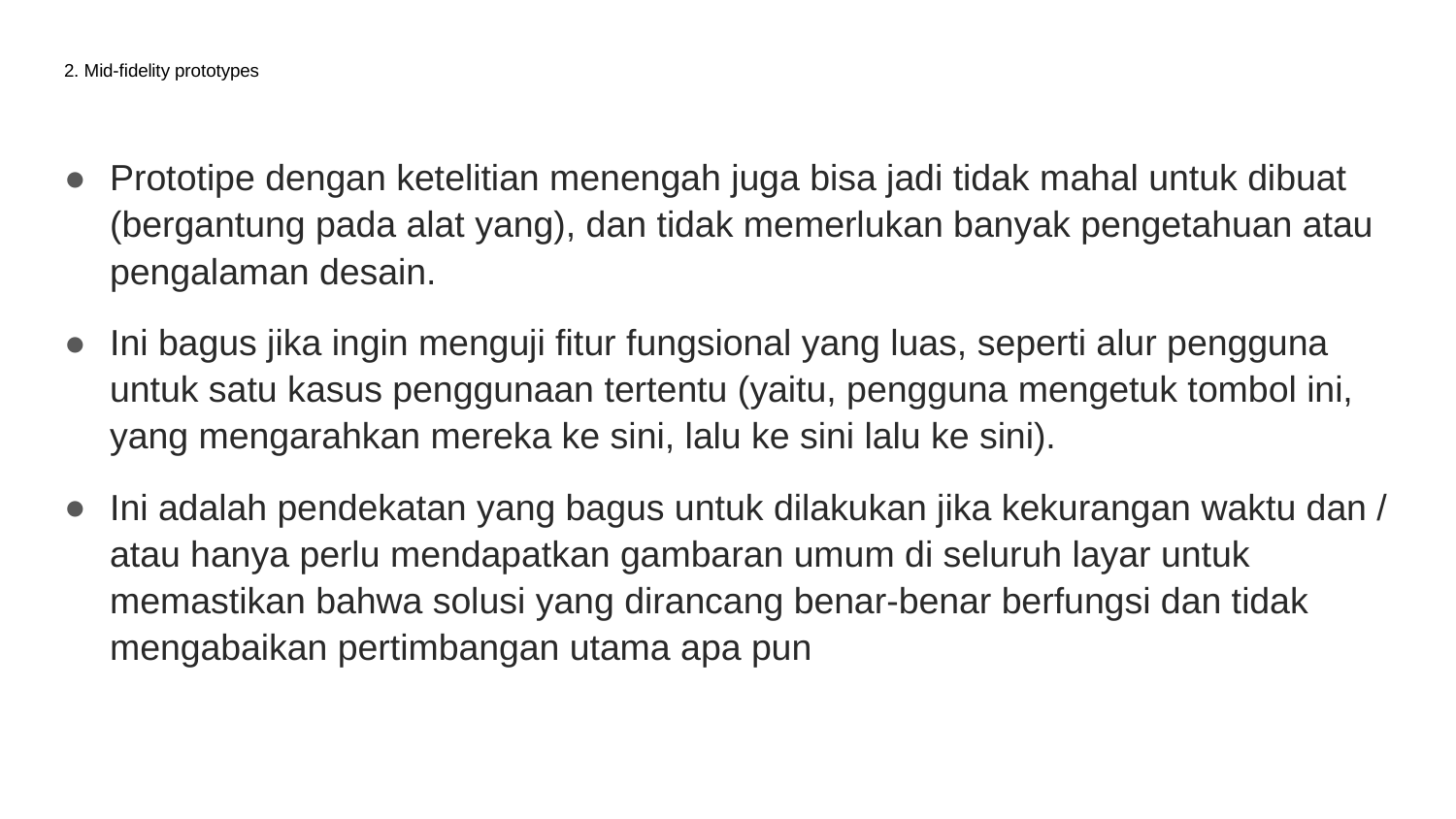

# 2. Mid-fidelity prototypes
Prototipe dengan ketelitian menengah juga bisa jadi tidak mahal untuk dibuat (bergantung pada alat yang), dan tidak memerlukan banyak pengetahuan atau pengalaman desain.
Ini bagus jika ingin menguji fitur fungsional yang luas, seperti alur pengguna untuk satu kasus penggunaan tertentu (yaitu, pengguna mengetuk tombol ini, yang mengarahkan mereka ke sini, lalu ke sini lalu ke sini).
Ini adalah pendekatan yang bagus untuk dilakukan jika kekurangan waktu dan / atau hanya perlu mendapatkan gambaran umum di seluruh layar untuk memastikan bahwa solusi yang dirancang benar-benar berfungsi dan tidak mengabaikan pertimbangan utama apa pun